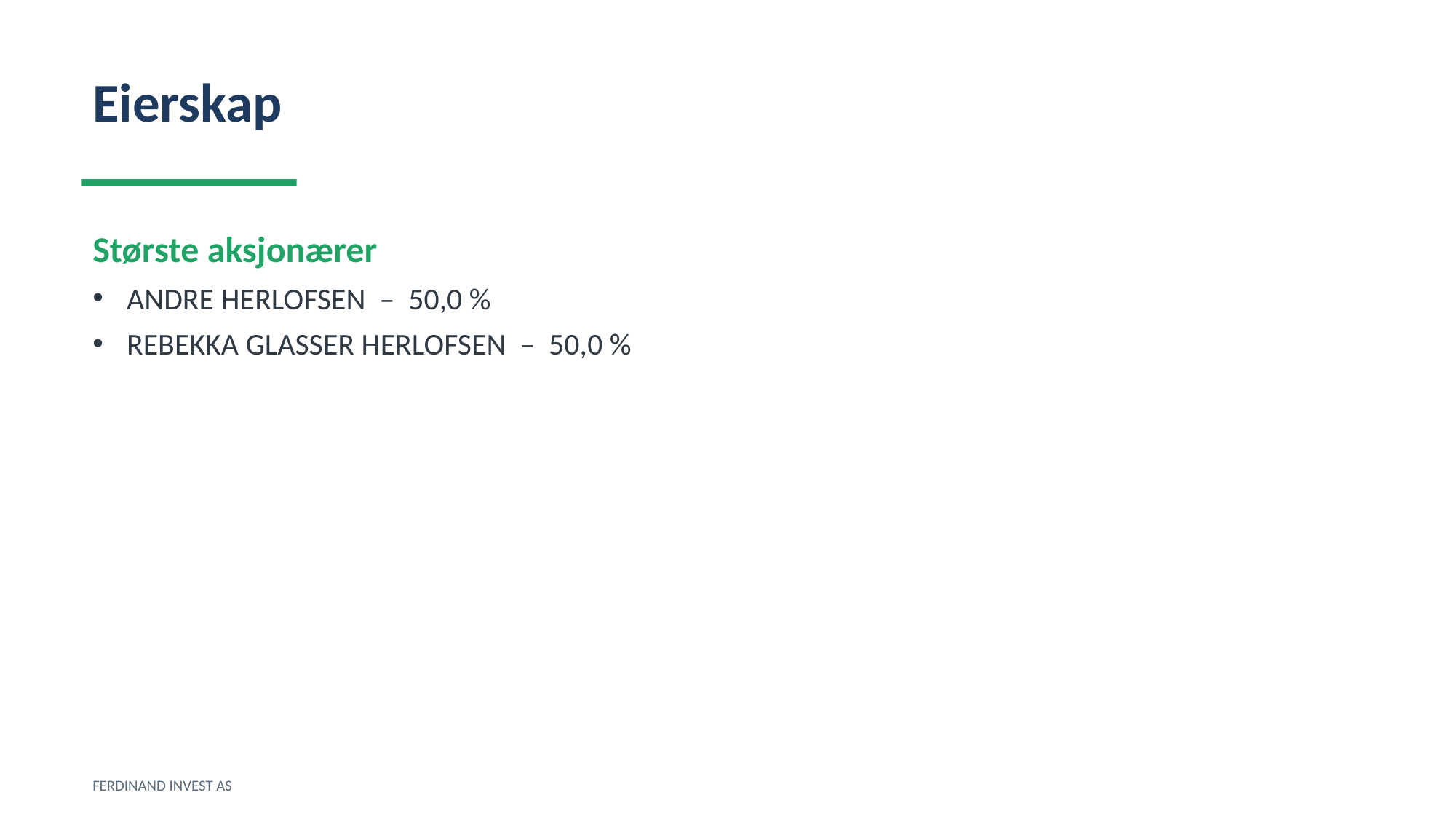

Eierskap

Største aksjonærer
ANDRE HERLOFSEN  –  50,0 %
REBEKKA GLASSER HERLOFSEN  –  50,0 %
FERDINAND INVEST AS